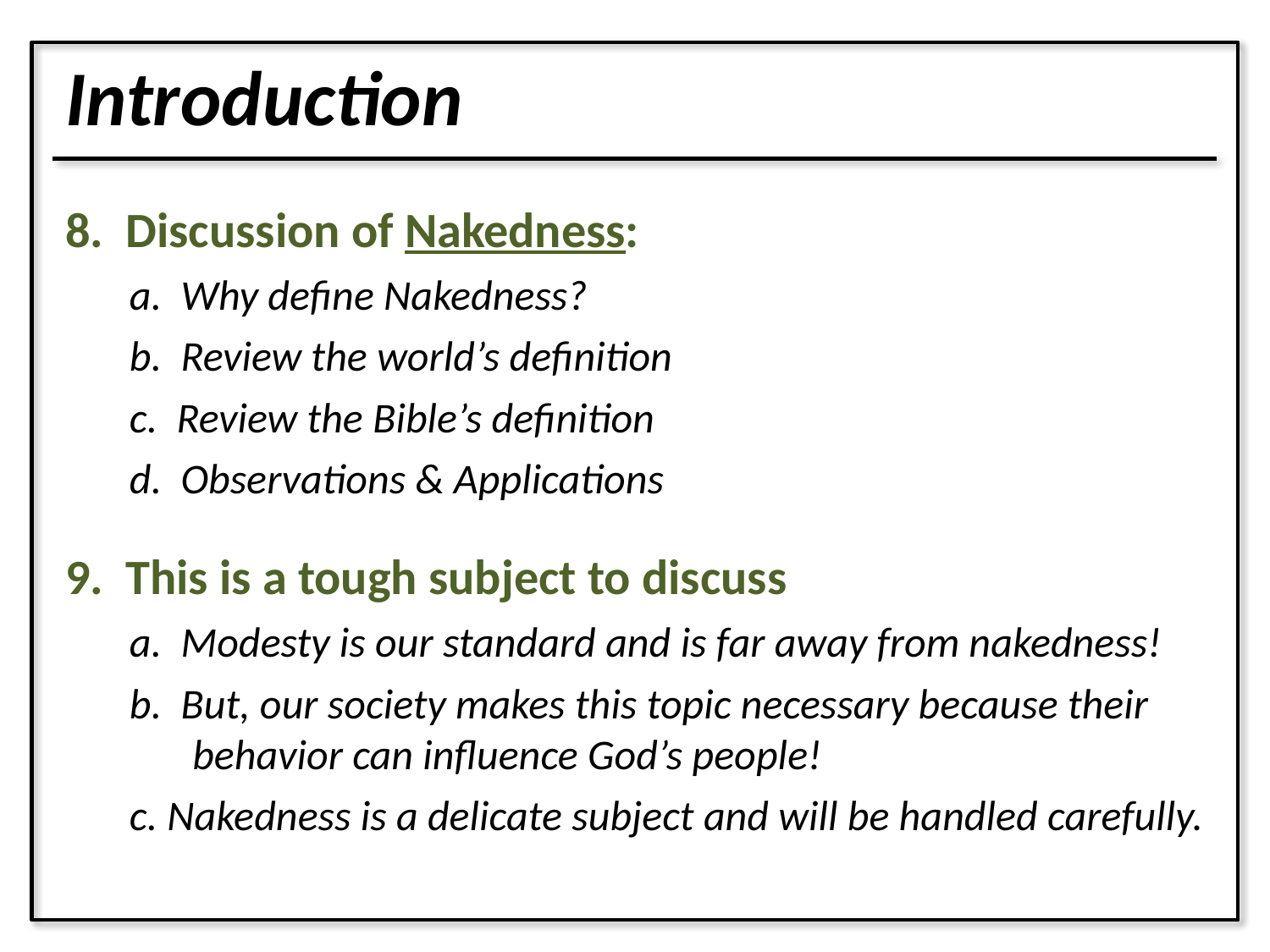

Introduction
8.  Discussion of Nakedness:
a.  Why define Nakedness?
b.  Review the world’s definition
c.  Review the Bible’s definition
d.  Observations & Applications
9.  This is a tough subject to discuss
a.  Modesty is our standard and is far away from nakedness!
b.  But, our society makes this topic necessary because their behavior can influence God’s people!
c. Nakedness is a delicate subject and will be handled carefully.